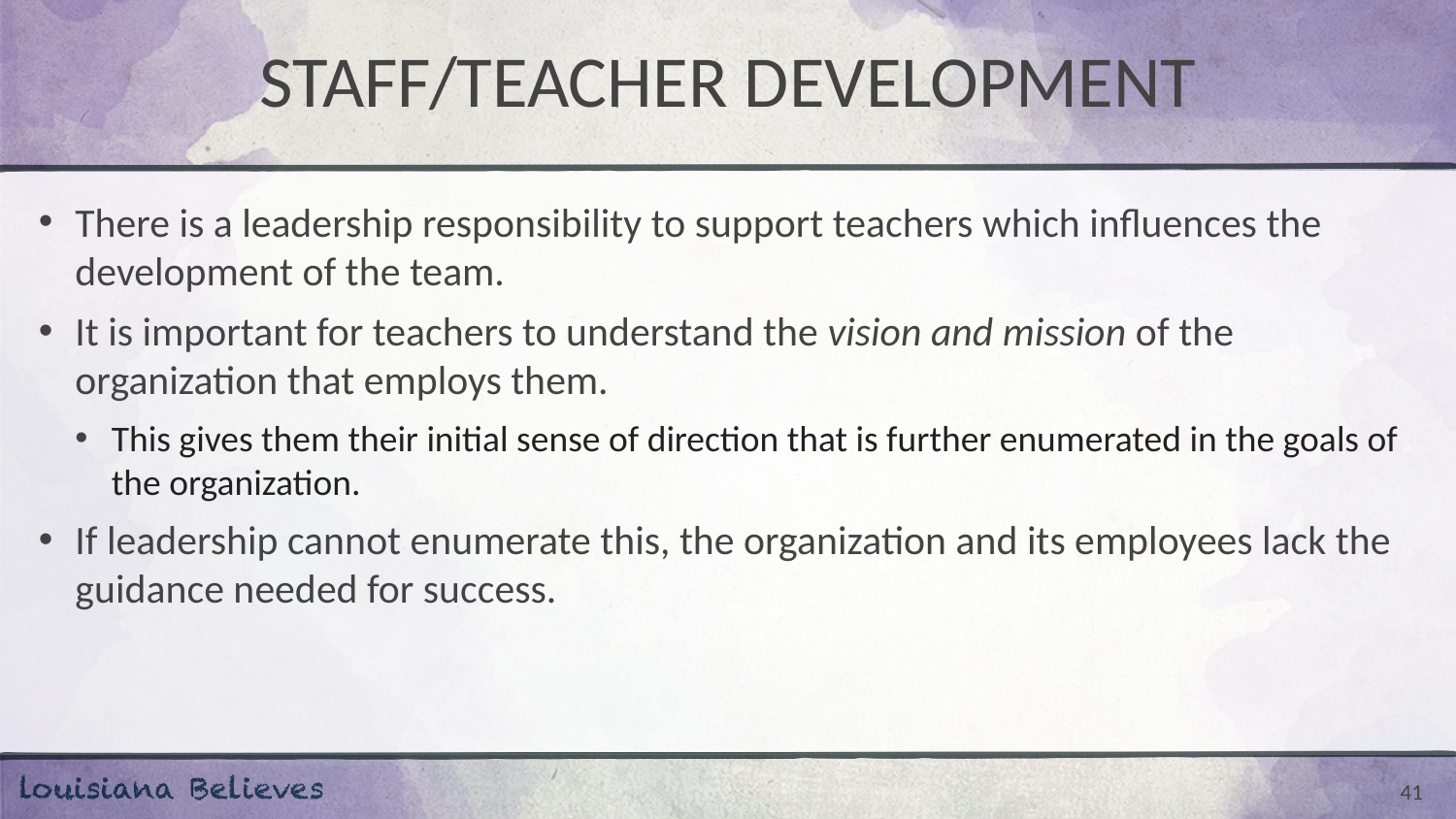

# STAFF/TEACHER DEVELOPMENT
There is a leadership responsibility to support teachers which influences the development of the team.
It is important for teachers to understand the vision and mission of the organization that employs them.
This gives them their initial sense of direction that is further enumerated in the goals of the organization.
If leadership cannot enumerate this, the organization and its employees lack the guidance needed for success.